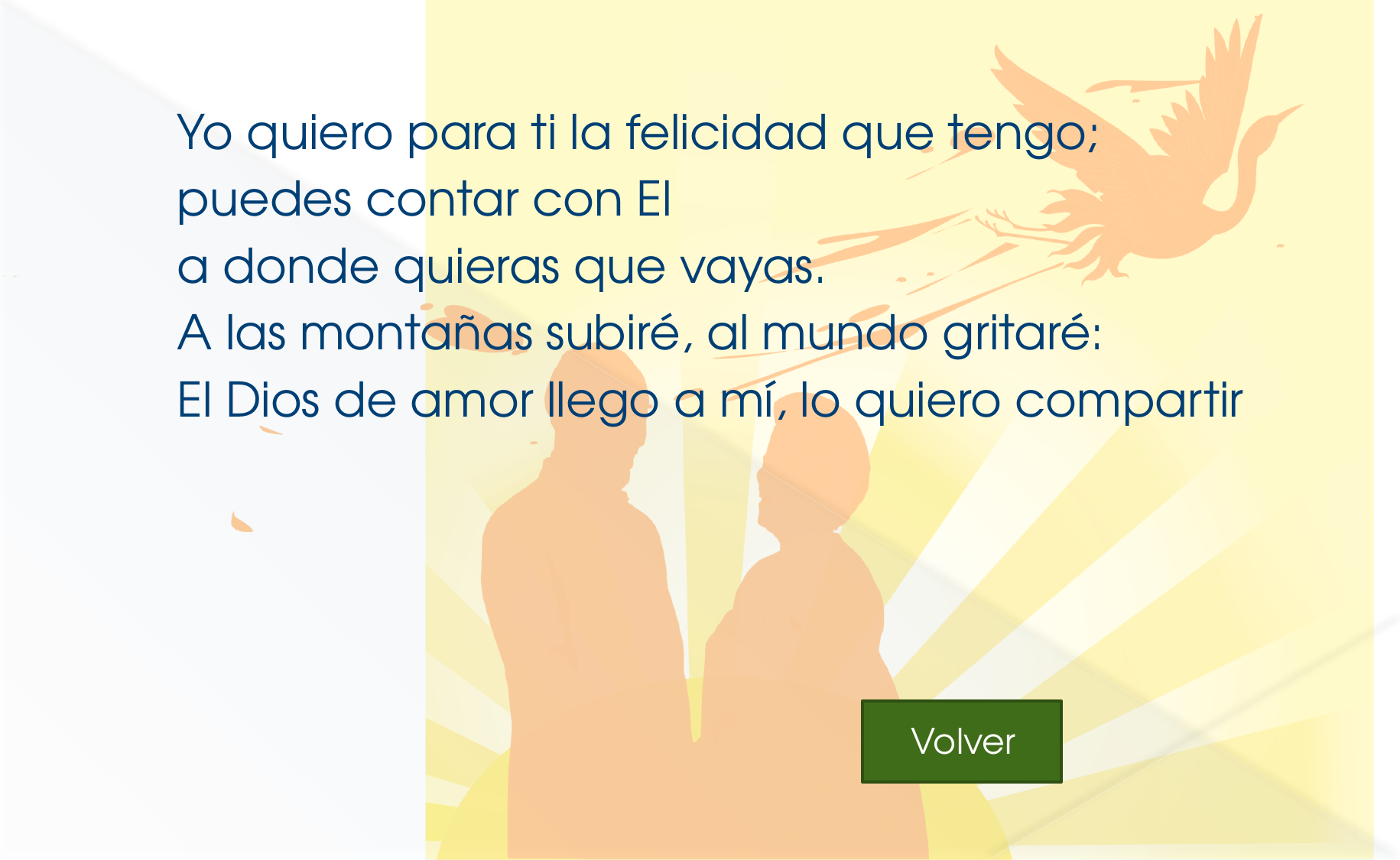

Yo quiero para ti la felicidad que tengo;
puedes contar con El
a donde quieras que vayas.
A las montañas subiré, al mundo gritaré:
El Dios de amor llego a mí, lo quiero compartir

 Volver